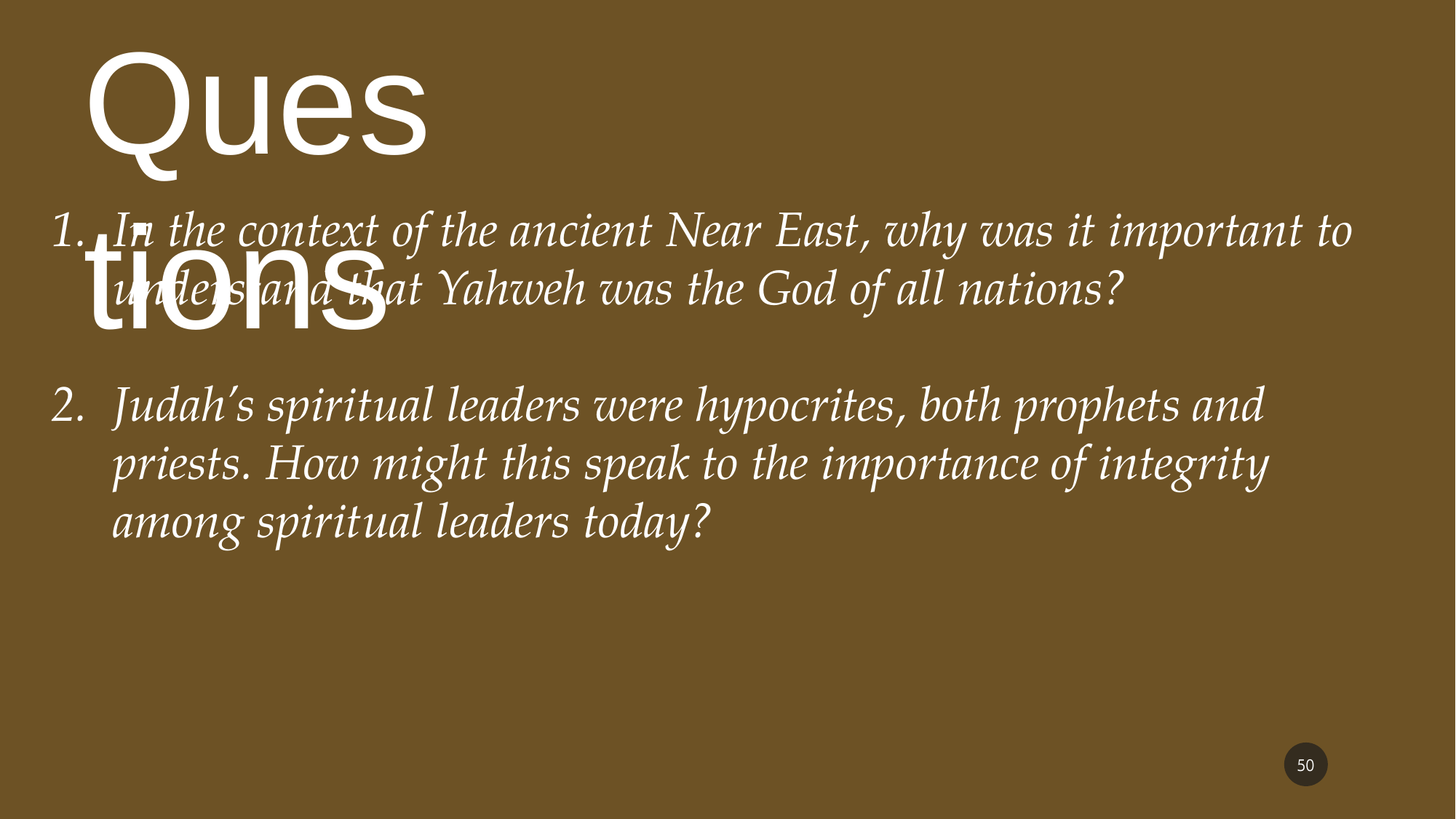

Questions
In the context of the ancient Near East, why was it important to understand that Yahweh was the God of all nations?

Judah’s spiritual leaders were hypocrites, both prophets and priests. How might this speak to the importance of integrity among spiritual leaders today?

50